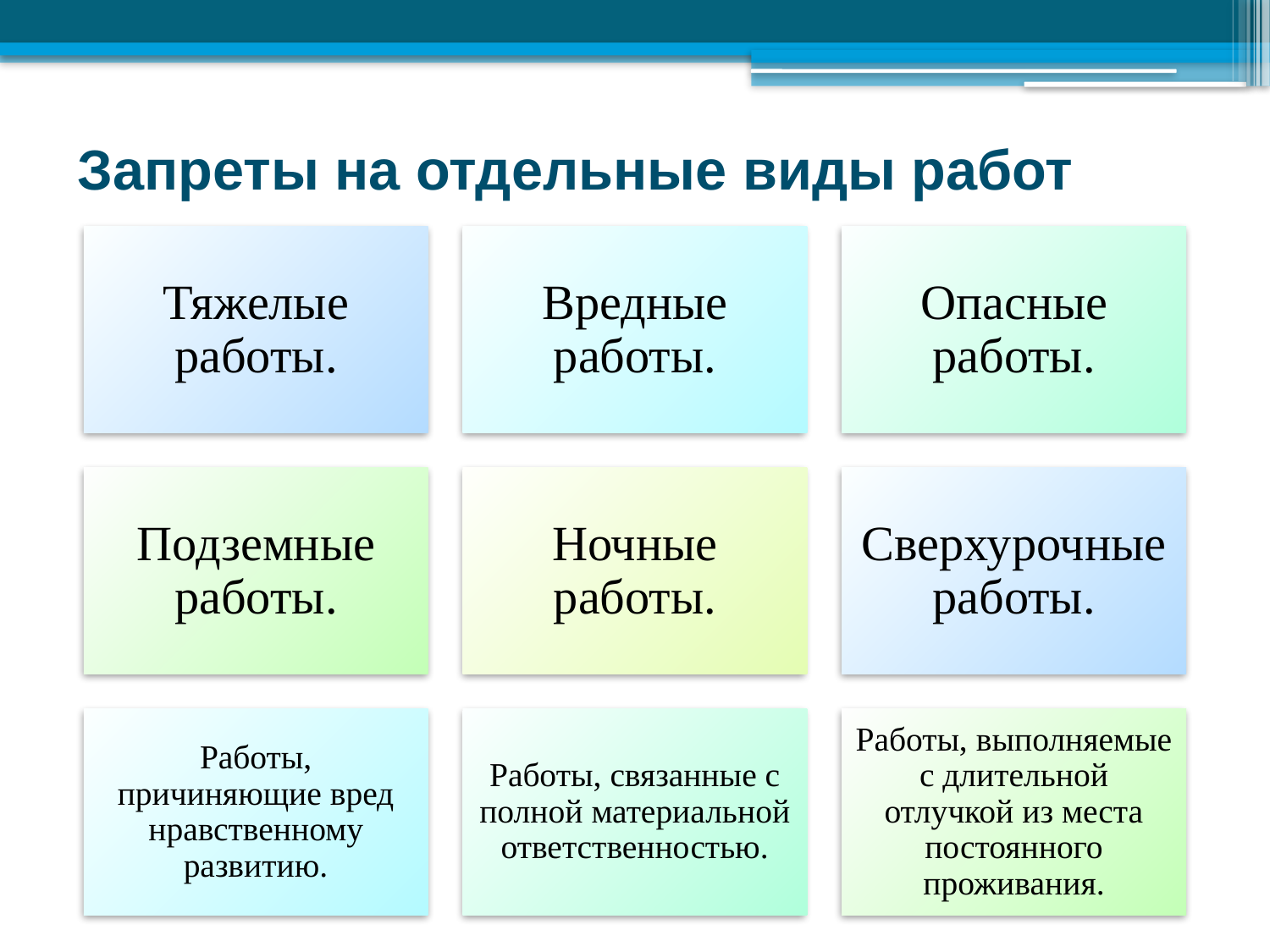

# Запреты на отдельные виды работ
Тяжелые работы.
Вредные работы.
Опасные работы.
Подземные работы.
Ночные работы.
Сверхурочные работы.
Работы, причиняющие вред нравственному развитию.
Работы, связанные с полной материальной ответственностью.
Работы, выполняемые с длительной отлучкой из места постоянного проживания.